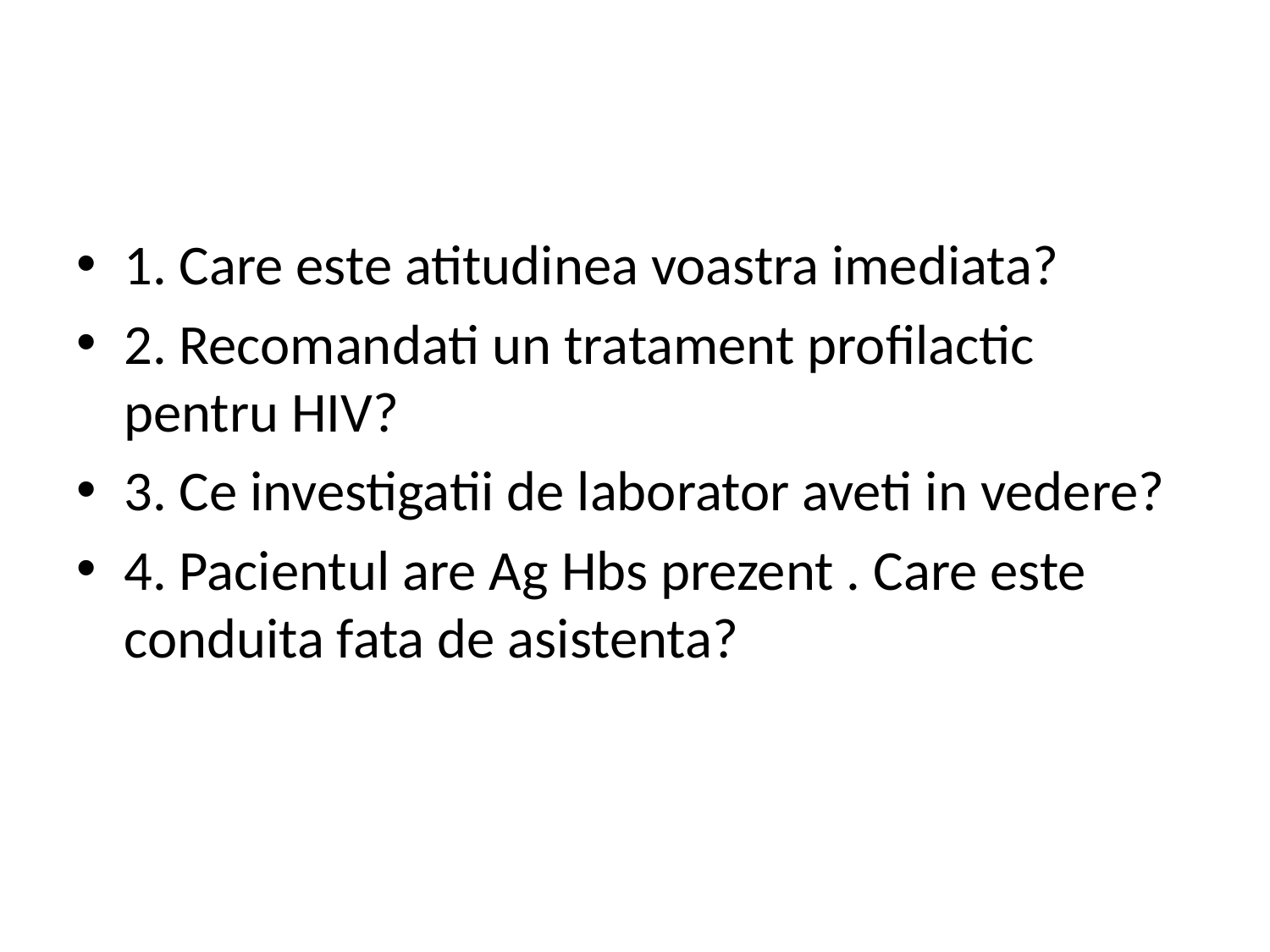

#
1. Care este atitudinea voastra imediata?
2. Recomandati un tratament profilactic pentru HIV?
3. Ce investigatii de laborator aveti in vedere?
4. Pacientul are Ag Hbs prezent . Care este conduita fata de asistenta?